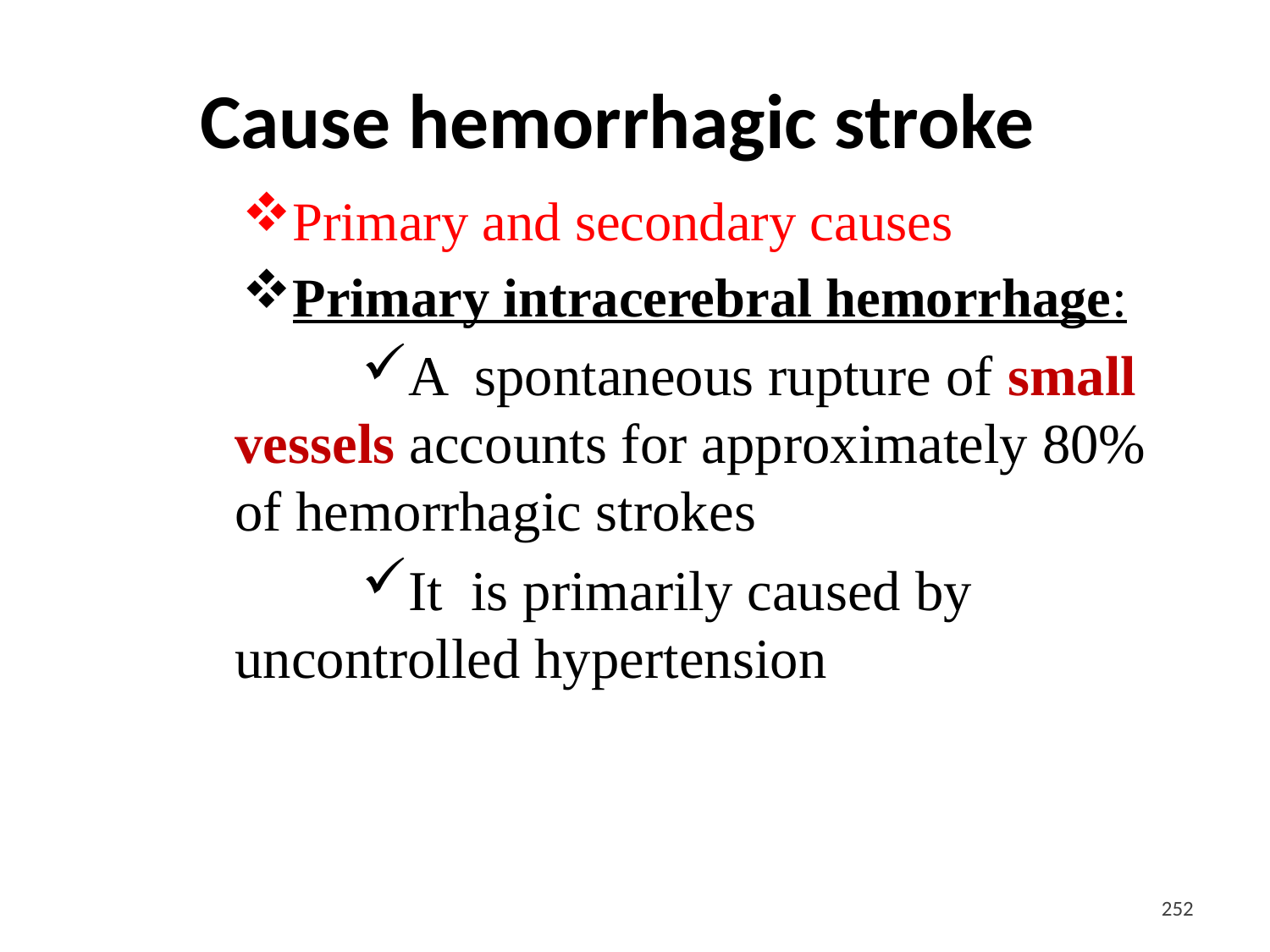

# Cause hemorrhagic stroke
Primary and secondary causes
Primary intracerebral hemorrhage:
A  spontaneous rupture of small vessels accounts for approximately 80% of hemorrhagic strokes
It  is primarily caused by uncontrolled hypertension

252